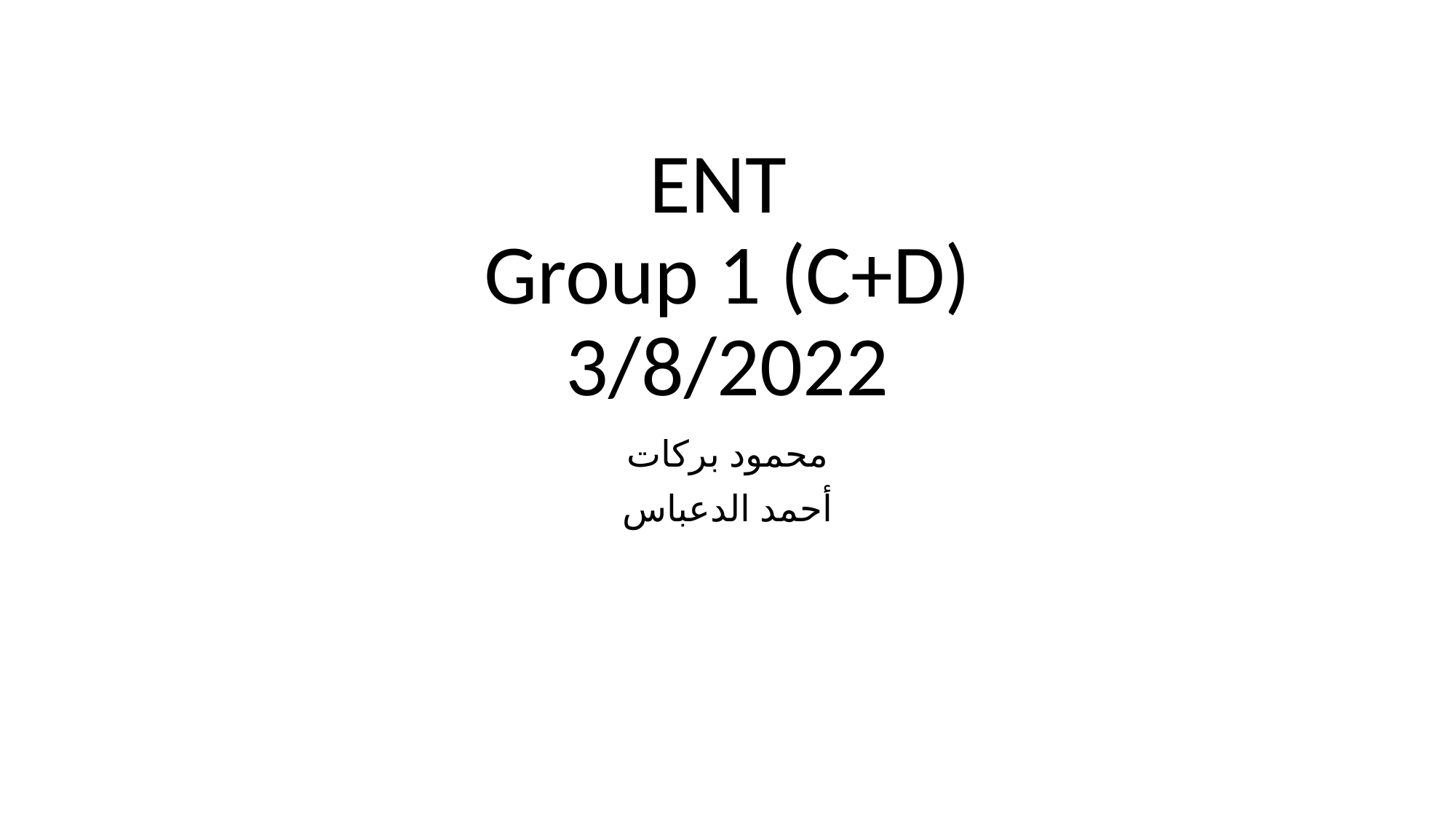

# ENT Group 1 (C+D) 3/8/2022
محمود بركات
أحمد الدعباس